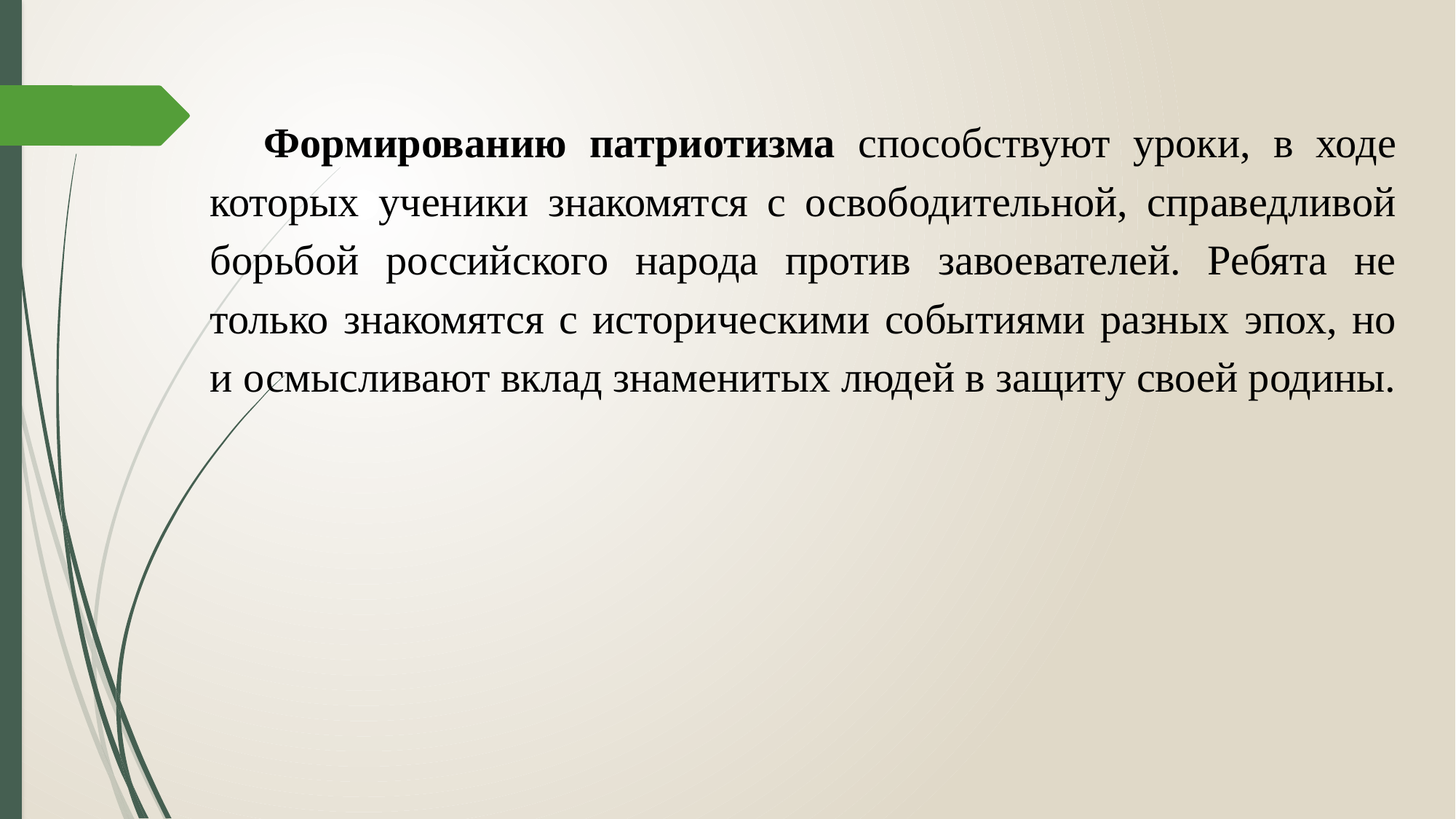

Формированию патриотизма способствуют уроки, в ходе которых ученики знакомятся с освободительной, справедливой борьбой российского народа против завоевателей. Ребята не только знакомятся с историческими событиями разных эпох, но и осмысливают вклад знаменитых людей в защиту своей родины.